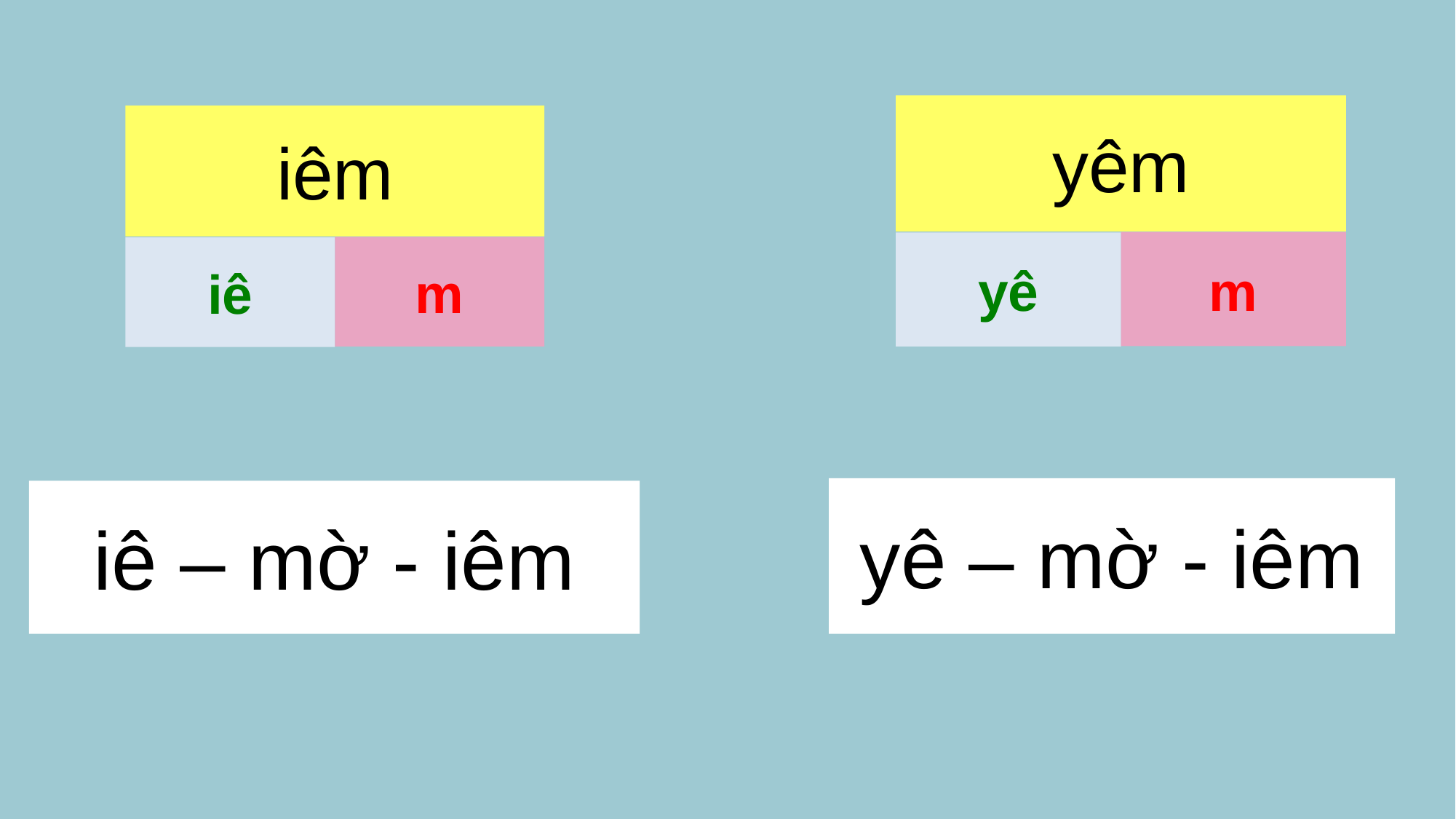

yêm
m
yê
iêm
m
iê
yê – mờ - iêm
iê – mờ - iêm